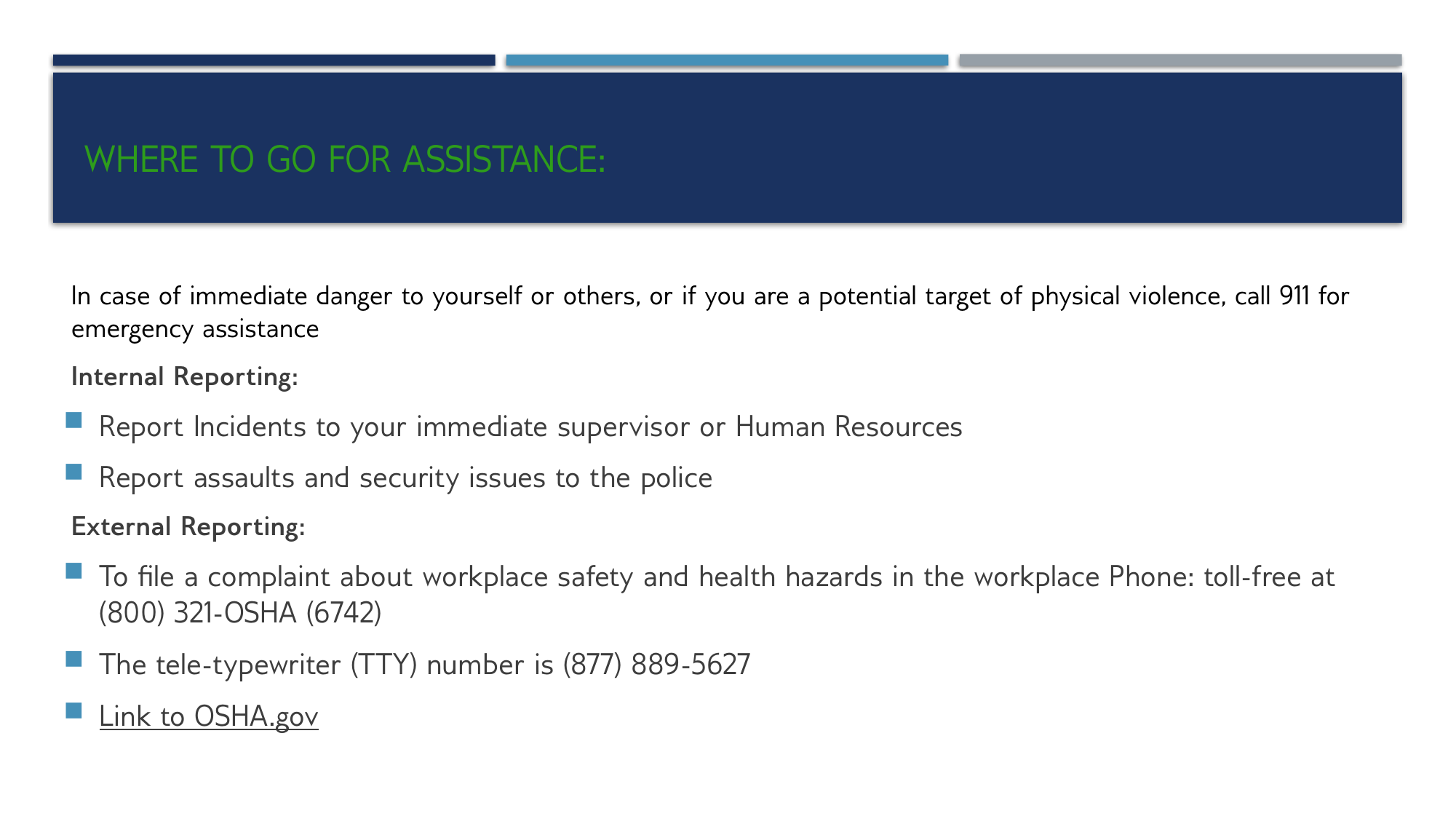

# Where to go for Assistance:
In case of immediate danger to yourself or others, or if you are a potential target of physical violence, call 911 for emergency assistance
Internal Reporting:
Report Incidents to your immediate supervisor or Human Resources
Report assaults and security issues to the police
External Reporting:
To file a complaint about workplace safety and health hazards in the workplace Phone: toll-free at  (800) 321-OSHA (6742)
The tele-typewriter (TTY) number is (877) 889-5627
Link to OSHA.gov